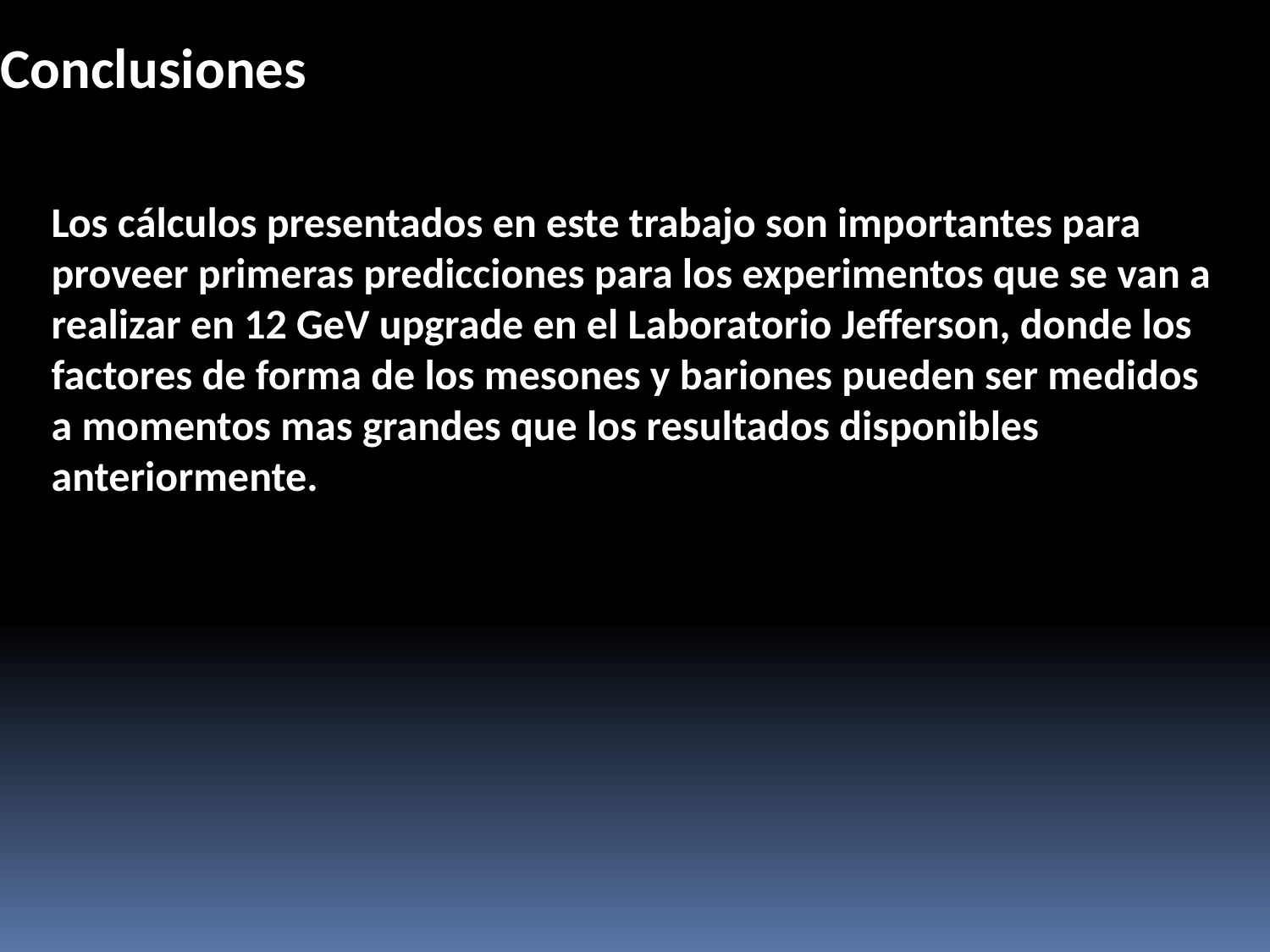

Conclusiones
Los cálculos presentados en este trabajo son importantes para proveer primeras predicciones para los experimentos que se van a realizar en 12 GeV upgrade en el Laboratorio Jefferson, donde los factores de forma de los mesones y bariones pueden ser medidos a momentos mas grandes que los resultados disponibles anteriormente.